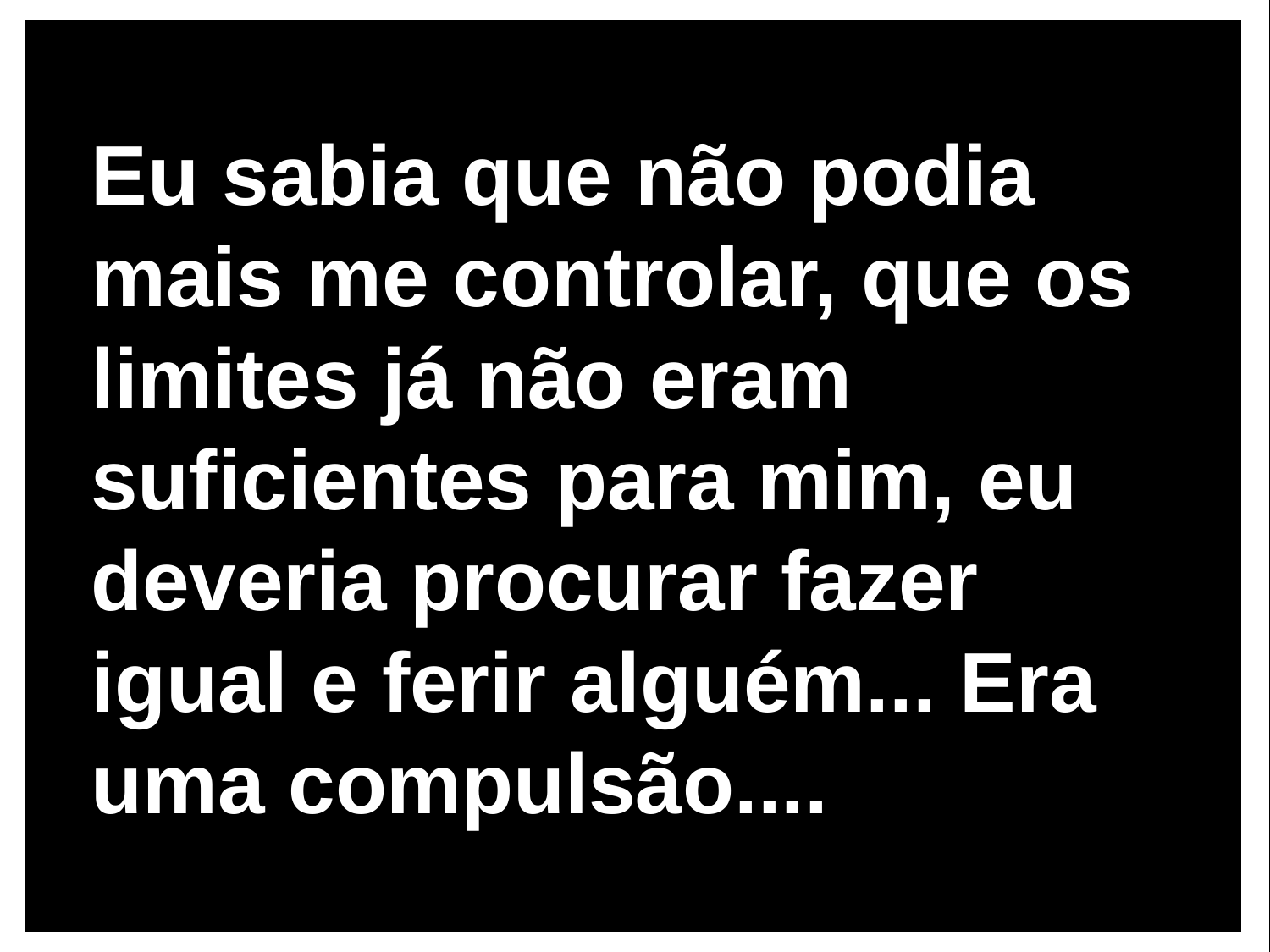

Eu sabia que não podia mais me controlar, que os limites já não eram suficientes para mim, eu deveria procurar fazer igual e ferir alguém... Era uma compulsão....